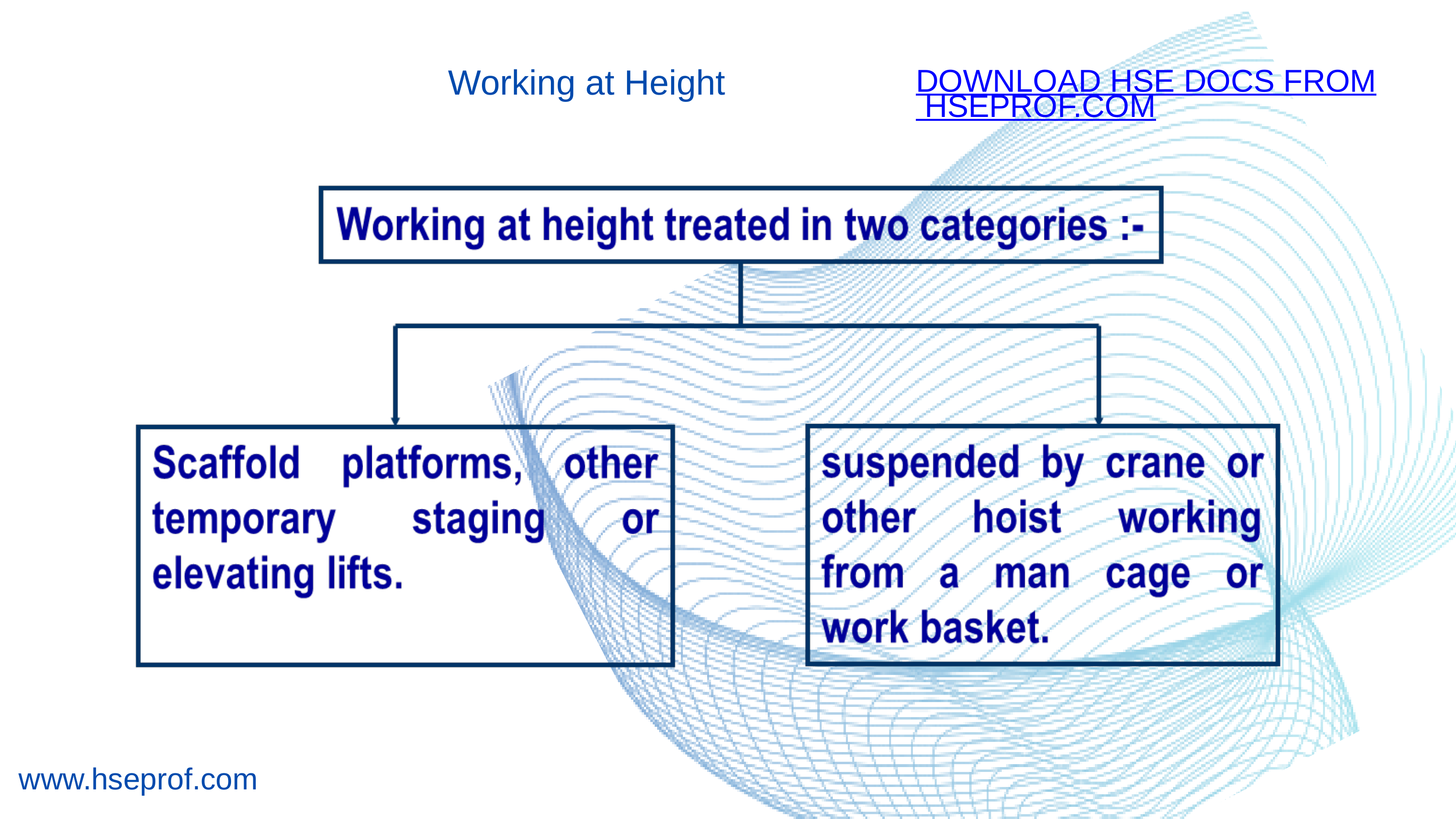

Working at Height
DOWNLOAD HSE DOCS FROM HSEPROF.COM

www.hseprof.com